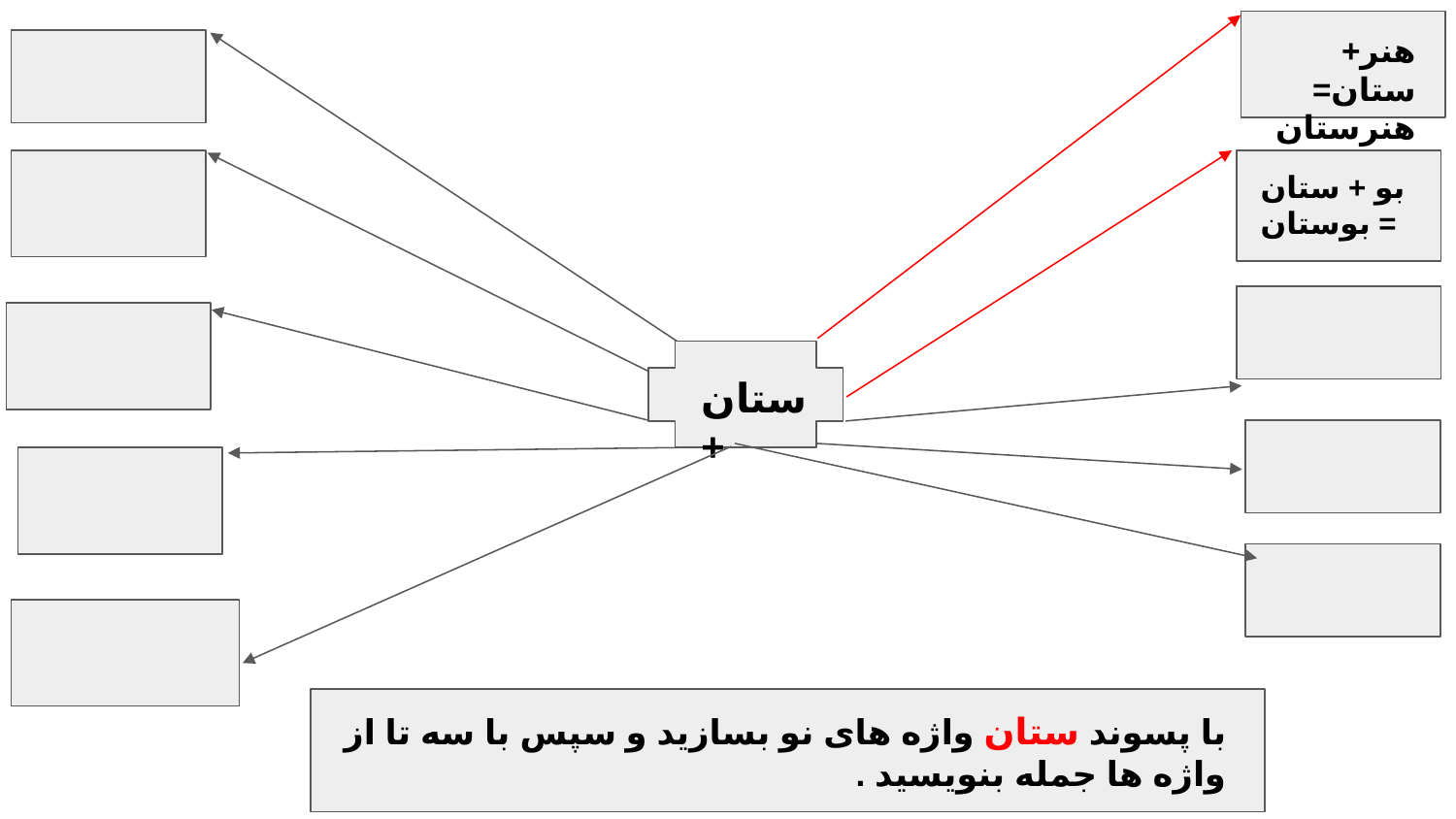

هنر+ ستان= هنرستان

بو + ستان = بوستان

ستان +

با پسوند ستان واژه های نو بسازید و سپس با سه تا از واژه ها جمله بنویسید .ا